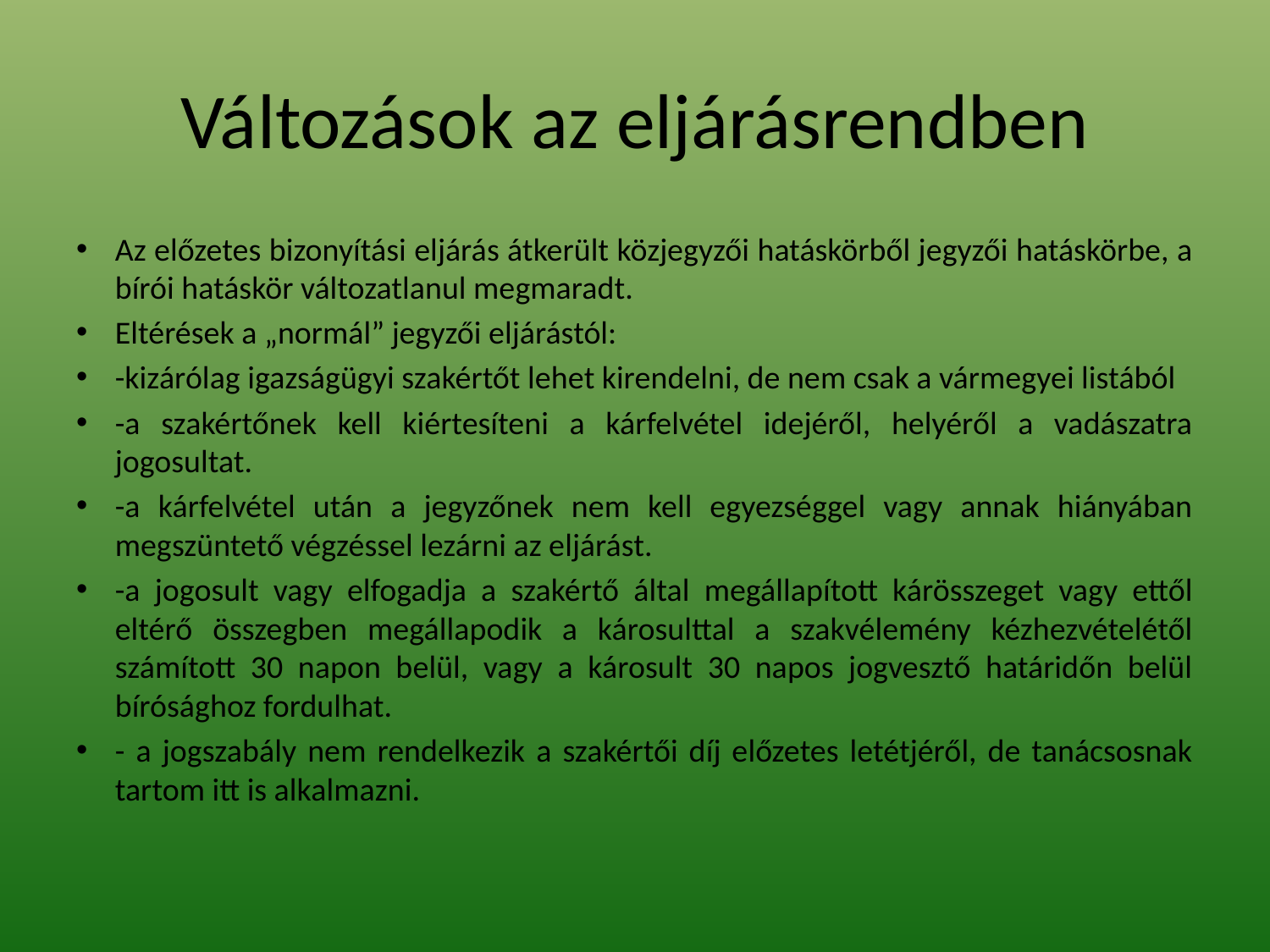

# Változások az eljárásrendben
Az előzetes bizonyítási eljárás átkerült közjegyzői hatáskörből jegyzői hatáskörbe, a bírói hatáskör változatlanul megmaradt.
Eltérések a „normál” jegyzői eljárástól:
-kizárólag igazságügyi szakértőt lehet kirendelni, de nem csak a vármegyei listából
-a szakértőnek kell kiértesíteni a kárfelvétel idejéről, helyéről a vadászatra jogosultat.
-a kárfelvétel után a jegyzőnek nem kell egyezséggel vagy annak hiányában megszüntető végzéssel lezárni az eljárást.
-a jogosult vagy elfogadja a szakértő által megállapított kárösszeget vagy ettől eltérő összegben megállapodik a károsulttal a szakvélemény kézhezvételétől számított 30 napon belül, vagy a károsult 30 napos jogvesztő határidőn belül bírósághoz fordulhat.
- a jogszabály nem rendelkezik a szakértői díj előzetes letétjéről, de tanácsosnak tartom itt is alkalmazni.